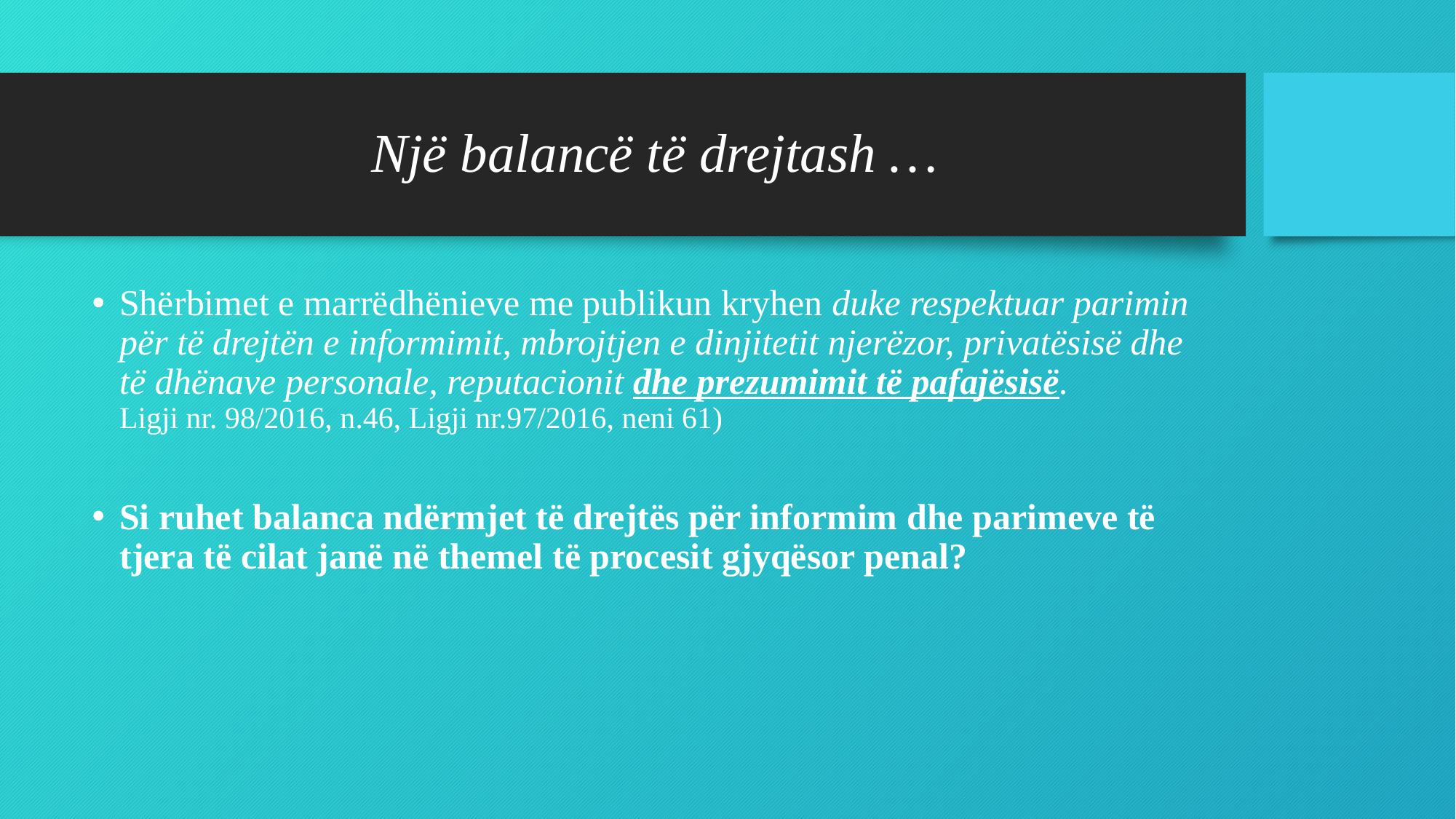

# Një balancë të drejtash …
Shërbimet e marrëdhënieve me publikun kryhen duke respektuar parimin për të drejtën e informimit, mbrojtjen e dinjitetit njerëzor, privatësisë dhe të dhënave personale, reputacionit dhe prezumimit të pafajësisë.                Ligji nr. 98/2016, n.46, Ligji nr.97/2016, neni 61)

Si ruhet balanca ndërmjet të drejtës për informim dhe parimeve të tjera të cilat janë në themel të procesit gjyqësor penal?